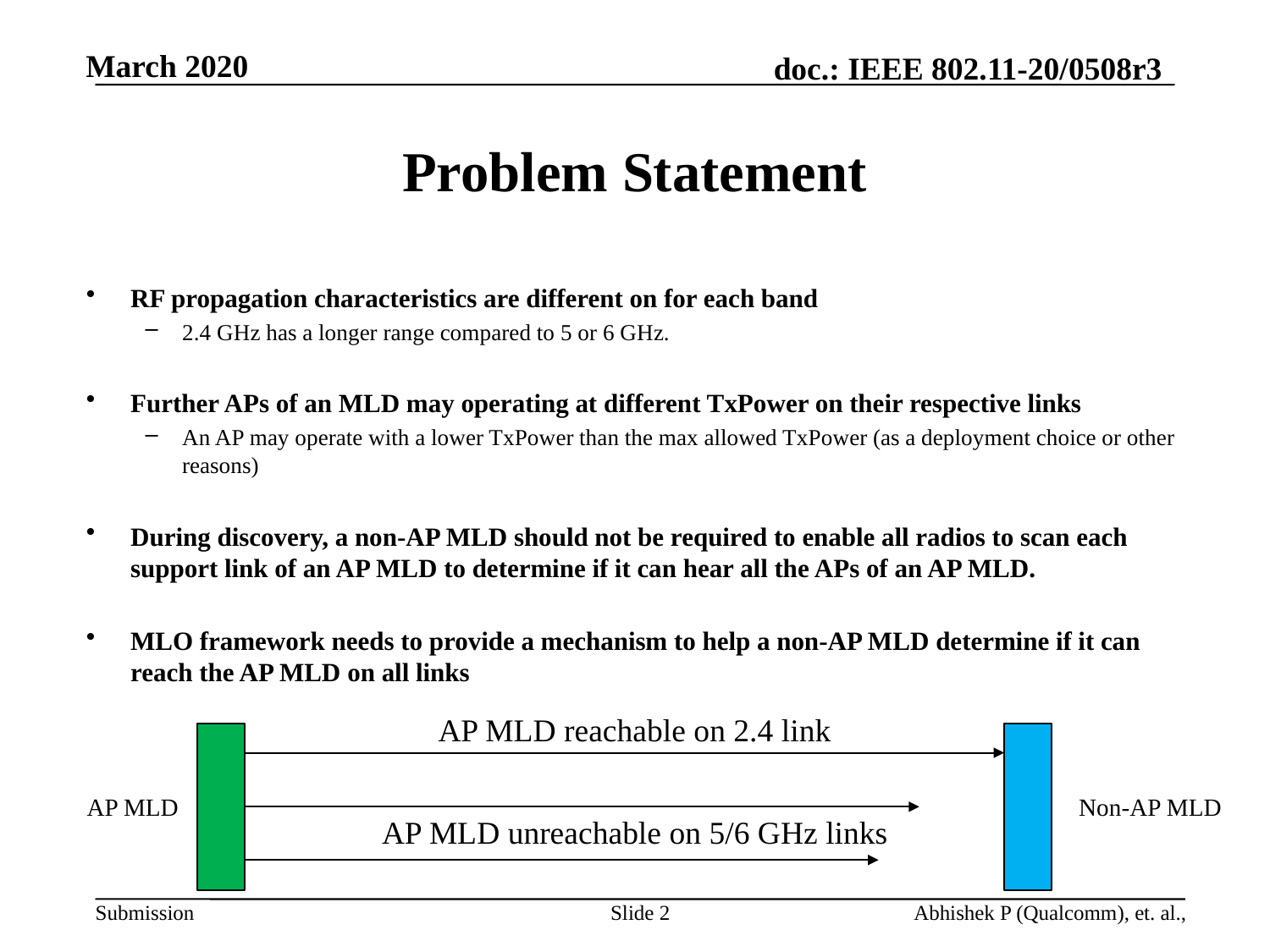

# Problem Statement
RF propagation characteristics are different on for each band
2.4 GHz has a longer range compared to 5 or 6 GHz.

Further APs of an MLD may operating at different TxPower on their respective links
An AP may operate with a lower TxPower than the max allowed TxPower (as a deployment choice or other reasons)

During discovery, a non-AP MLD should not be required to enable all radios to scan each support link of an AP MLD to determine if it can hear all the APs of an AP MLD.

MLO framework needs to provide a mechanism to help a non-AP MLD determine if it can reach the AP MLD on all links
AP MLD reachable on 2.4 link

Non-AP MLD
AP MLD
AP MLD unreachable on 5/6 GHz links
Slide 2
Abhishek P (Qualcomm), et. al.,